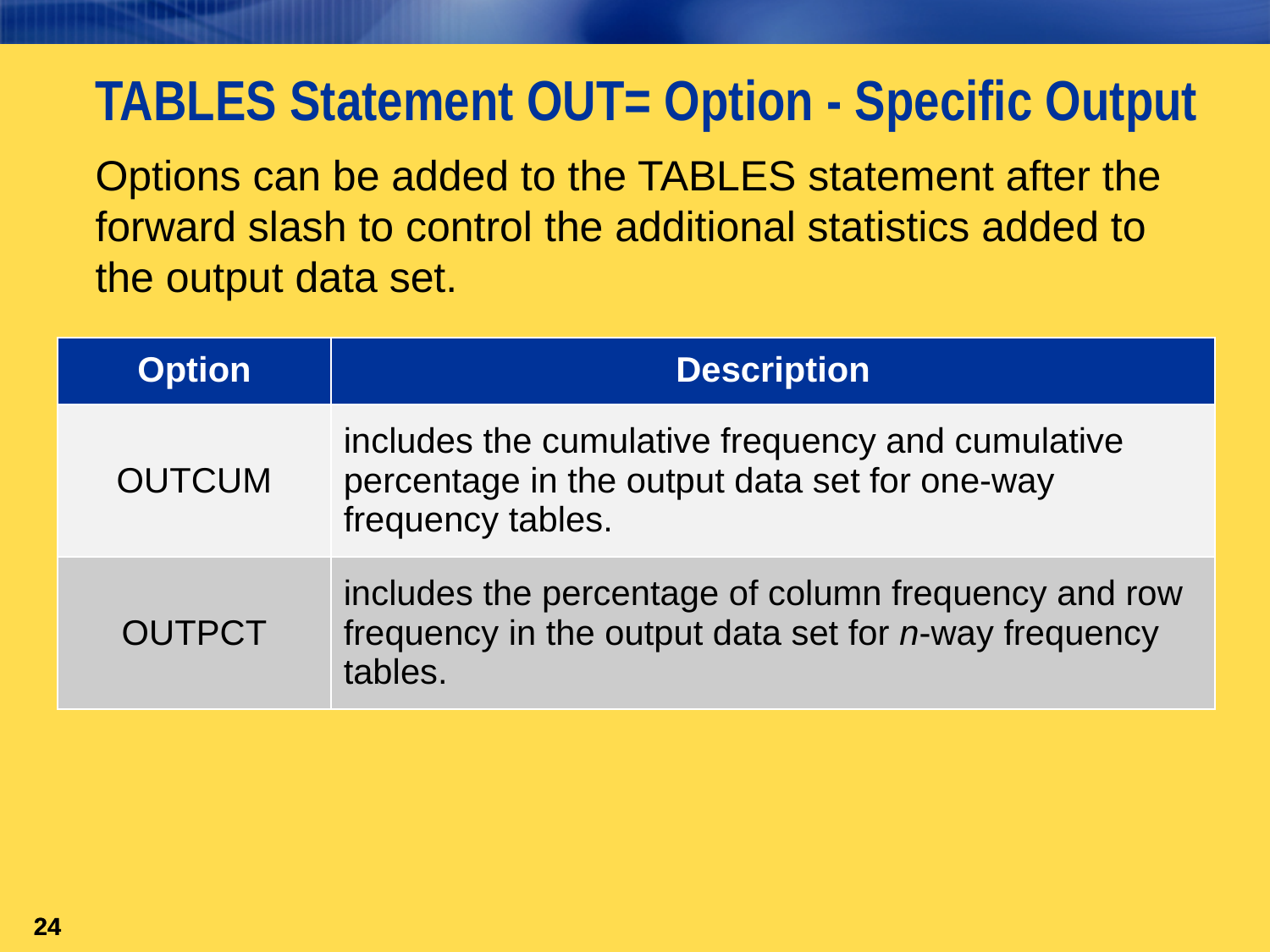

# TABLES Statement OUT= Option - Specific Output
Options can be added to the TABLES statement after the forward slash to control the additional statistics added to the output data set.
| Option | Description |
| --- | --- |
| OUTCUM | includes the cumulative frequency and cumulative percentage in the output data set for one-way frequency tables. |
| OUTPCT | includes the percentage of column frequency and row frequency in the output data set for n-way frequency tables. |
24